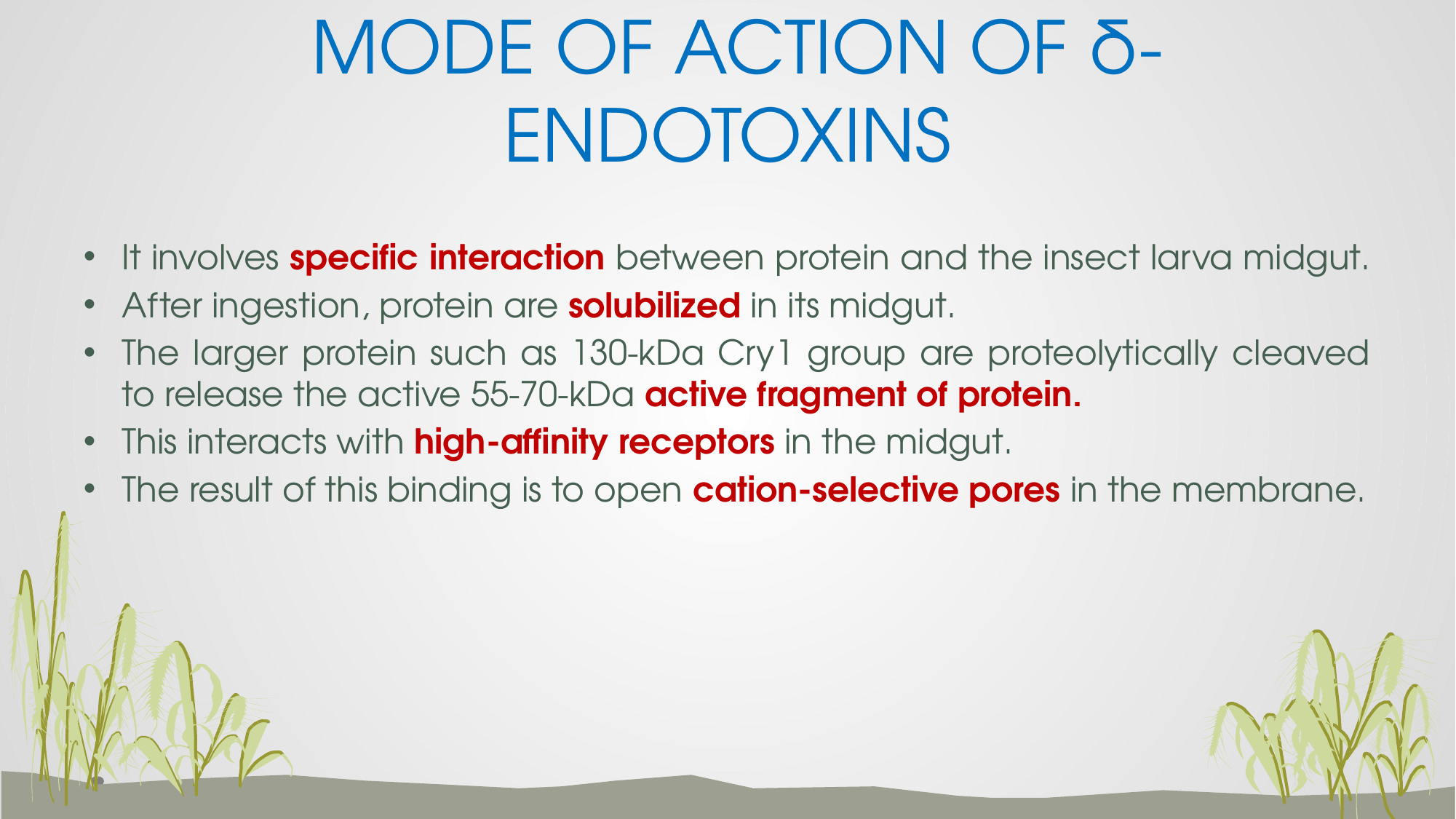

# MODE OF ACTION OF δ-ENDOTOXINS

It involves specific interaction between protein and the insect larva midgut.
After ingestion, protein are solubilized in its midgut.
The larger protein such as 130-kDa Cry1 group are proteolytically cleaved to release the active 55-70-kDa active fragment of protein.
This interacts with high-affinity receptors in the midgut.
The result of this binding is to open cation-selective pores in the membrane.